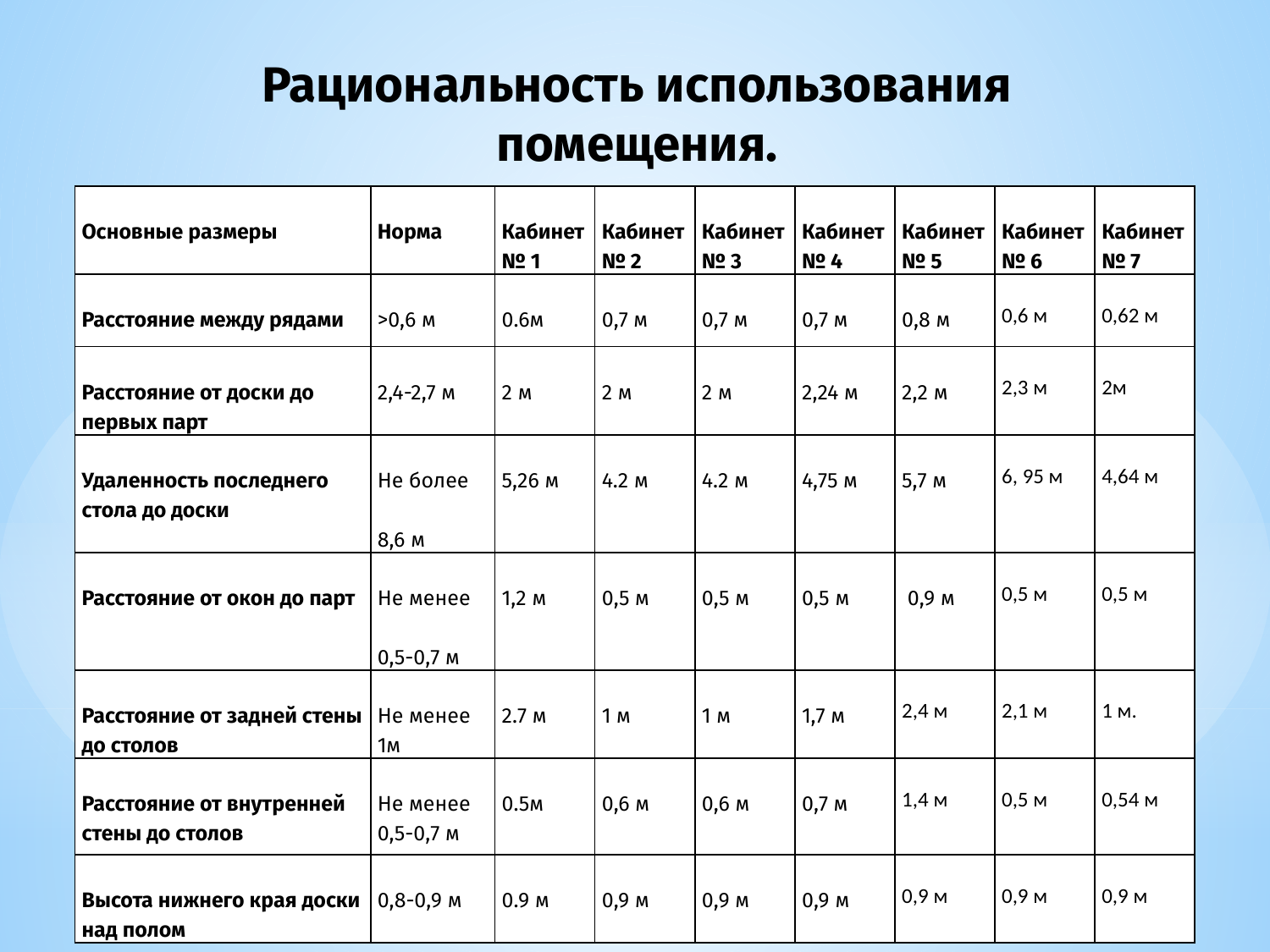

# Рациональность использования помещения.
| Основные размеры | Норма | Кабинет № 1 | Кабинет № 2 | Кабинет № 3 | Кабинет № 4 | Кабинет № 5 | Кабинет № 6 | Кабинет № 7 |
| --- | --- | --- | --- | --- | --- | --- | --- | --- |
| Расстояние между рядами | >0,6 м | 0.6м | 0,7 м | 0,7 м | 0,7 м | 0,8 м | 0,6 м | 0,62 м |
| Расстояние от доски до первых парт | 2,4-2,7 м | 2 м | 2 м | 2 м | 2,24 м | 2,2 м | 2,3 м | 2м |
| Удаленность последнего стола до доски | Не более 8,6 м | 5,26 м | 4.2 м | 4.2 м | 4,75 м | 5,7 м | 6, 95 м | 4,64 м |
| Расстояние от окон до парт | Не менее 0,5-0,7 м | 1,2 м | 0,5 м | 0,5 м | 0,5 м | 0,9 м | 0,5 м | 0,5 м |
| Расстояние от задней стены до столов | Не менее 1м | 2.7 м | 1 м | 1 м | 1,7 м | 2,4 м | 2,1 м | 1 м. |
| Расстояние от внутренней стены до столов | Не менее 0,5-0,7 м | 0.5м | 0,6 м | 0,6 м | 0,7 м | 1,4 м | 0,5 м | 0,54 м |
| Высота нижнего края доски над полом | 0,8-0,9 м | 0.9 м | 0,9 м | 0,9 м | 0,9 м | 0,9 м | 0,9 м | 0,9 м |